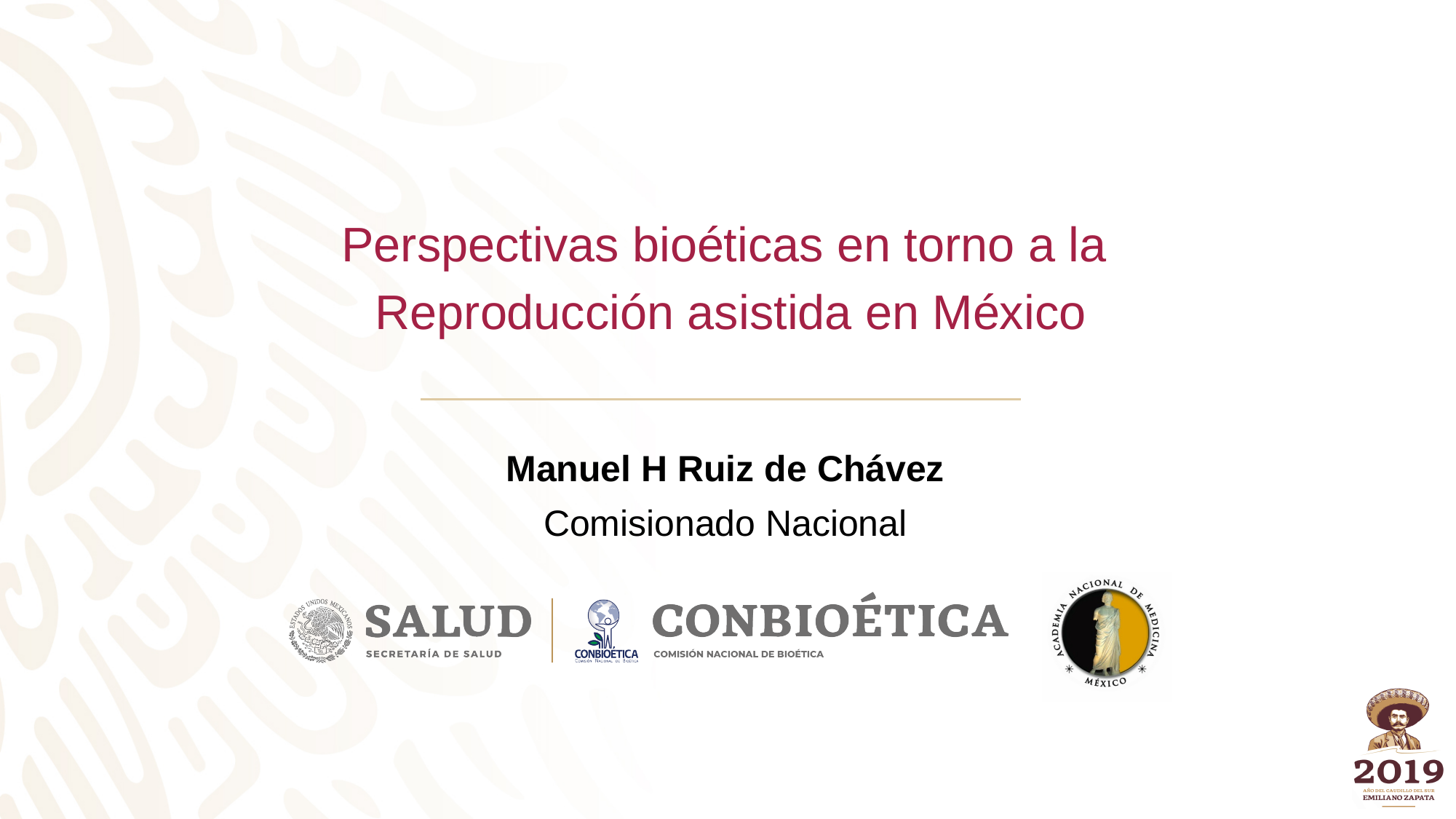

Perspectivas bioéticas en torno a la
 Reproducción asistida en México
Manuel H Ruiz de Chávez
Comisionado Nacional